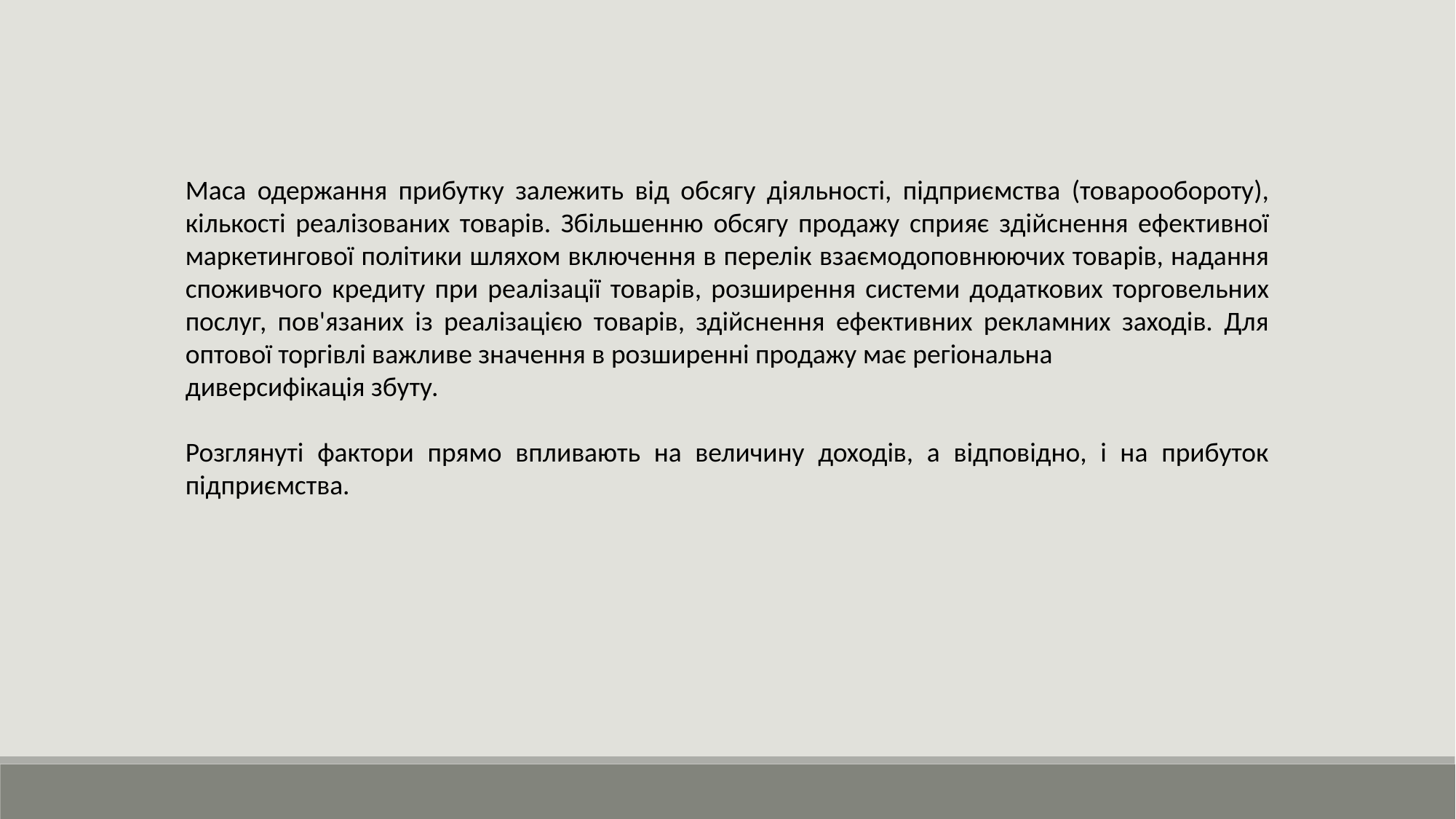

Маса одержання прибутку залежить від обсягу діяльності, підприємства (товарообороту), кількості реалізованих товарів. Збільшенню обсягу продажу сприяє здійснення ефективної маркетингової політики шляхом включення в перелік взаємодоповнюючих товарів, надання споживчого кредиту при реалізації товарів, розширення системи додаткових торговельних послуг, пов'язаних із реалізацією товарів, здійснення ефективних рекламних заходів. Для оптової торгівлі важливе значення в розширенні продажу має регіональна
диверсифікація збуту.

Розглянуті фактори прямо впливають на величину доходів, а відповідно, і на прибуток підприємства.